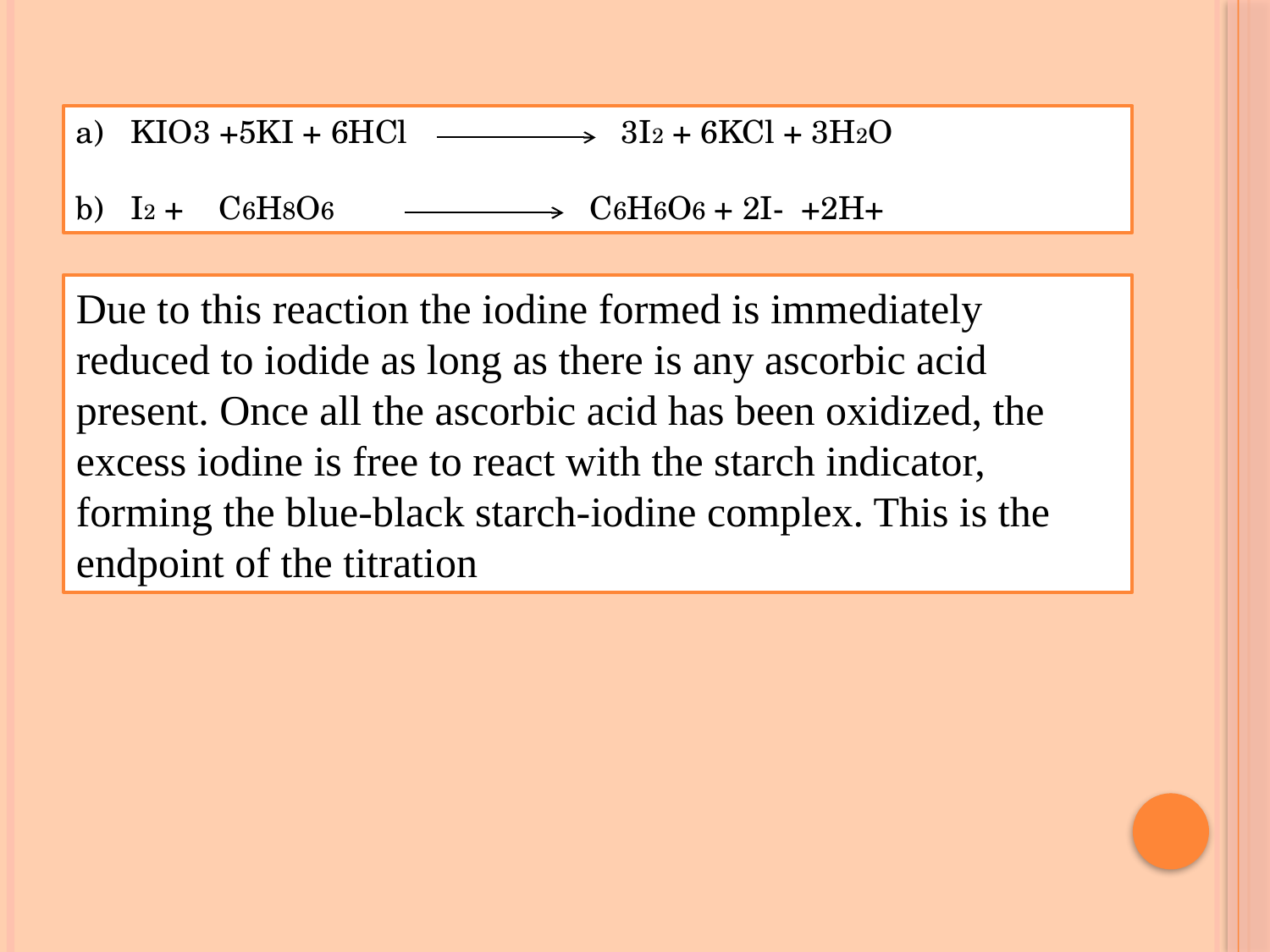

a)   KIO3 +5KI + 6HCl                        3I2 + 6KCl + 3H2O

b)   I2 +    C6H8O6                             C6H6O6 + 2I-  +2H+
Due to this reaction the iodine formed is immediately reduced to iodide as long as there is any ascorbic acid present. Once all the ascorbic acid has been oxidized, the excess iodine is free to react with the starch indicator, forming the blue-black starch-iodine complex. This is the endpoint of the titration